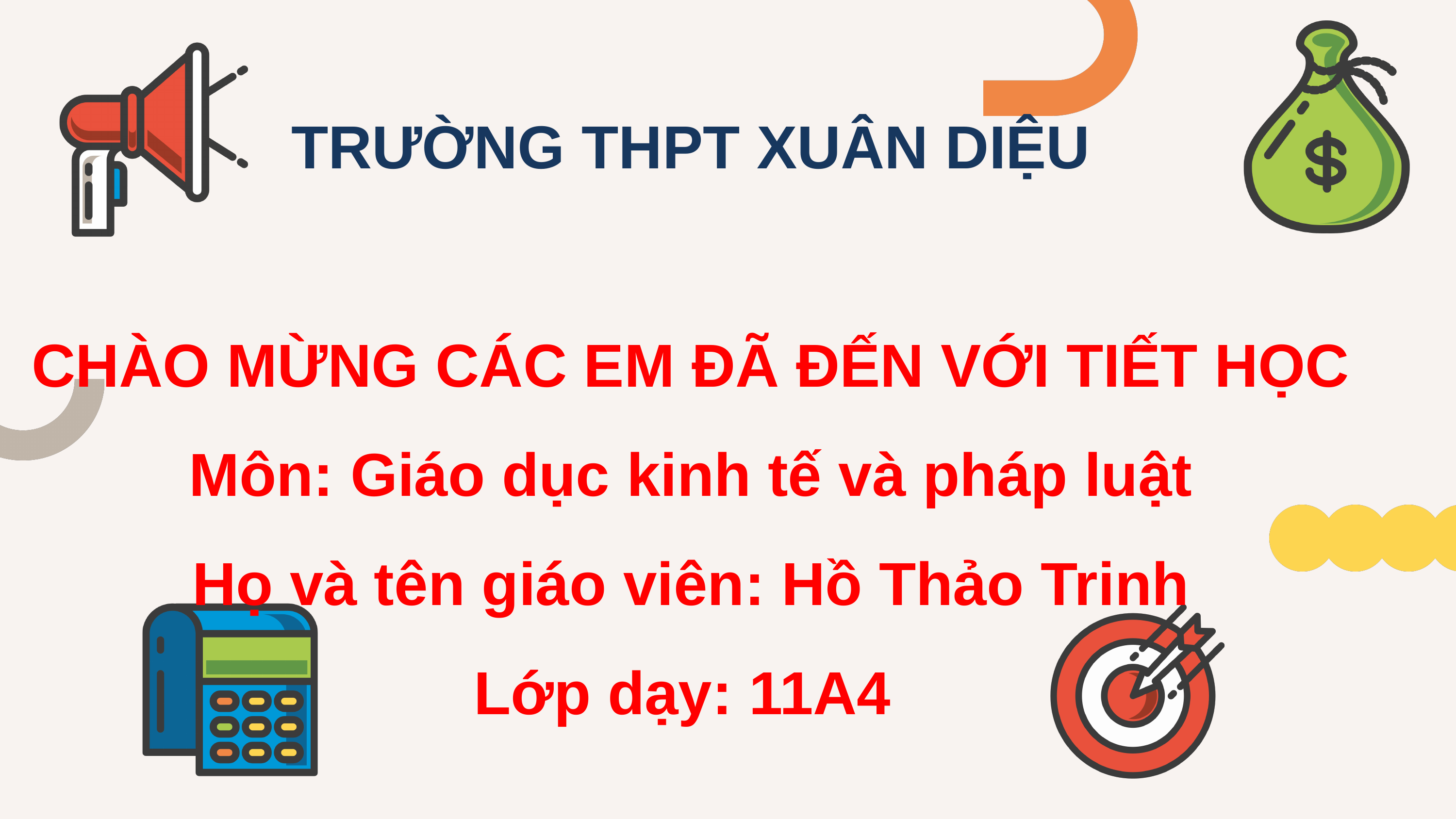

TRƯỜNG THPT XUÂN DIỆU

CHÀO MỪNG CÁC EM ĐÃ ĐẾN VỚI TIẾT HỌC
Môn: Giáo dục kinh tế và pháp luật
Họ và tên giáo viên: Hồ Thảo Trinh
Lớp dạy: 11A4